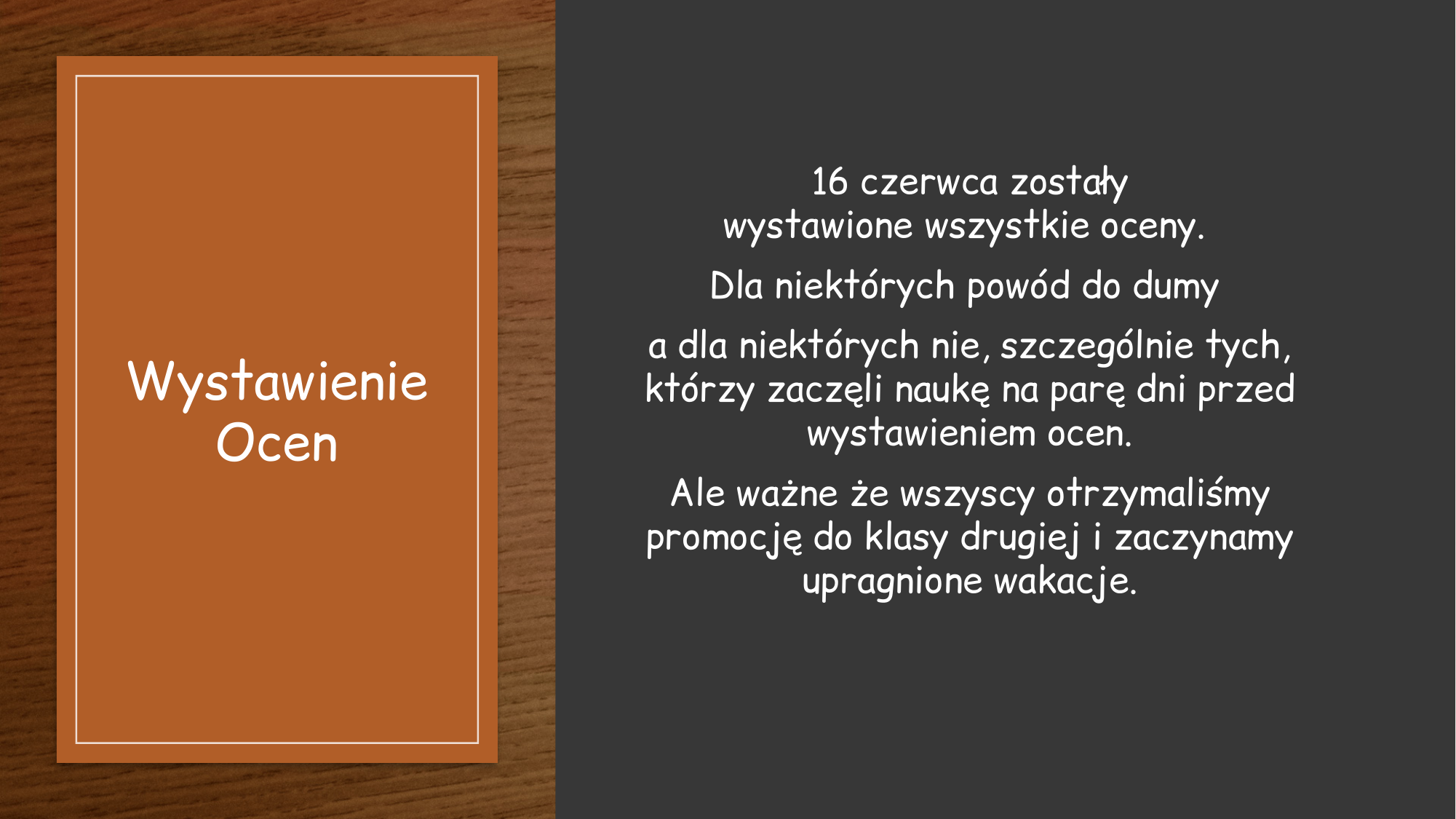

16 czerwca zostały wystawione wszystkie oceny.
Dla niektórych powód do dumy
a dla niektórych nie, szczególnie tych, którzy zaczęli naukę na parę dni przed wystawieniem ocen.
Ale ważne że wszyscy otrzymaliśmy promocję do klasy drugiej i zaczynamy upragnione wakacje.

# Wystawienie Ocen